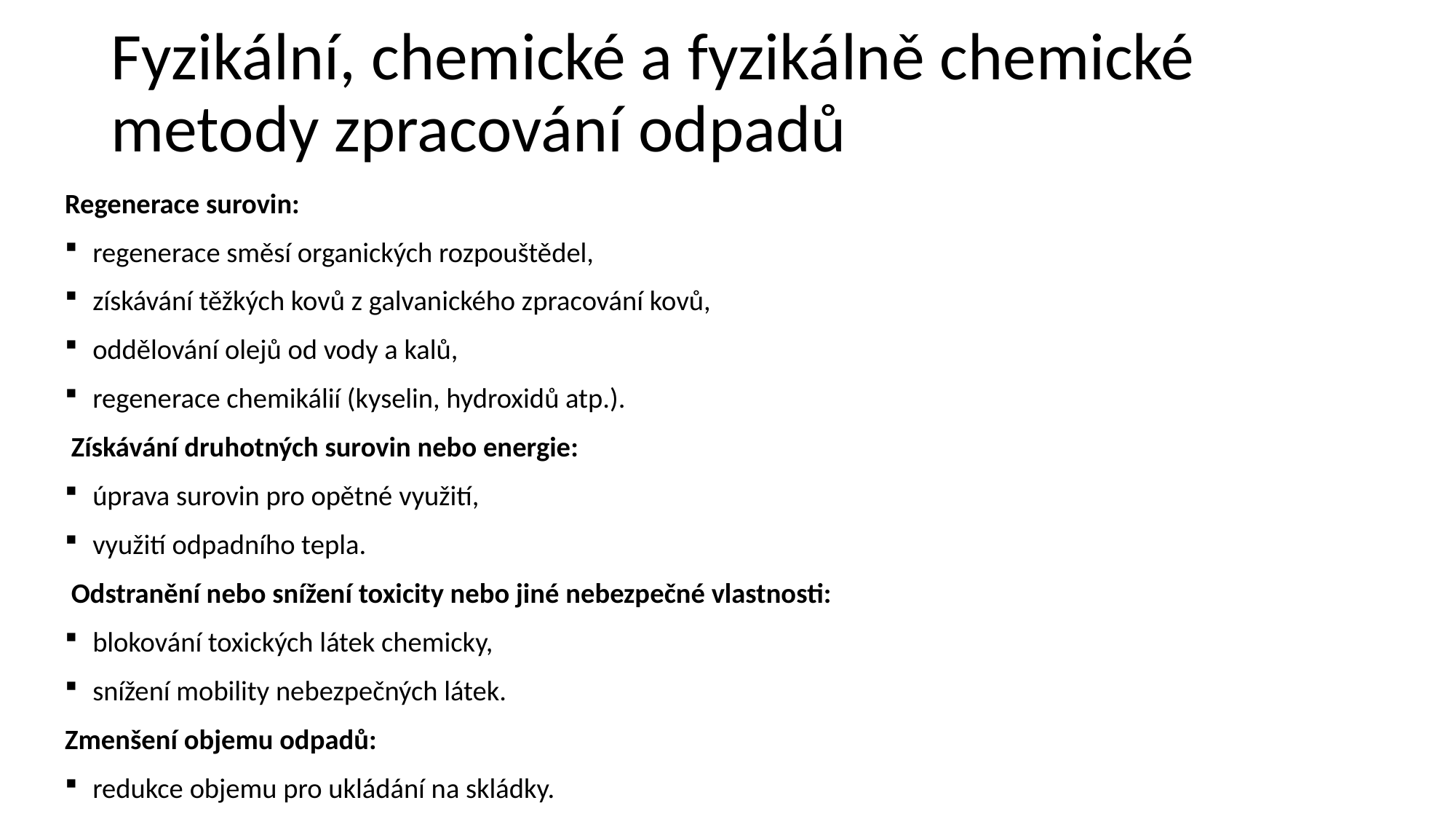

# Fyzikální, chemické a fyzikálně chemické metody zpracování odpadů
Regenerace surovin:
regenerace směsí organických rozpouštědel,
získávání těžkých kovů z galvanického zpracování kovů,
oddělování olejů od vody a kalů,
regenerace chemikálií (kyselin, hydroxidů atp.).
 Získávání druhotných surovin nebo energie:
úprava surovin pro opětné využití,
využití odpadního tepla.
 Odstranění nebo snížení toxicity nebo jiné nebezpečné vlastnosti:
blokování toxických látek chemicky,
snížení mobility nebezpečných látek.
Zmenšení objemu odpadů:
redukce objemu pro ukládání na skládky.